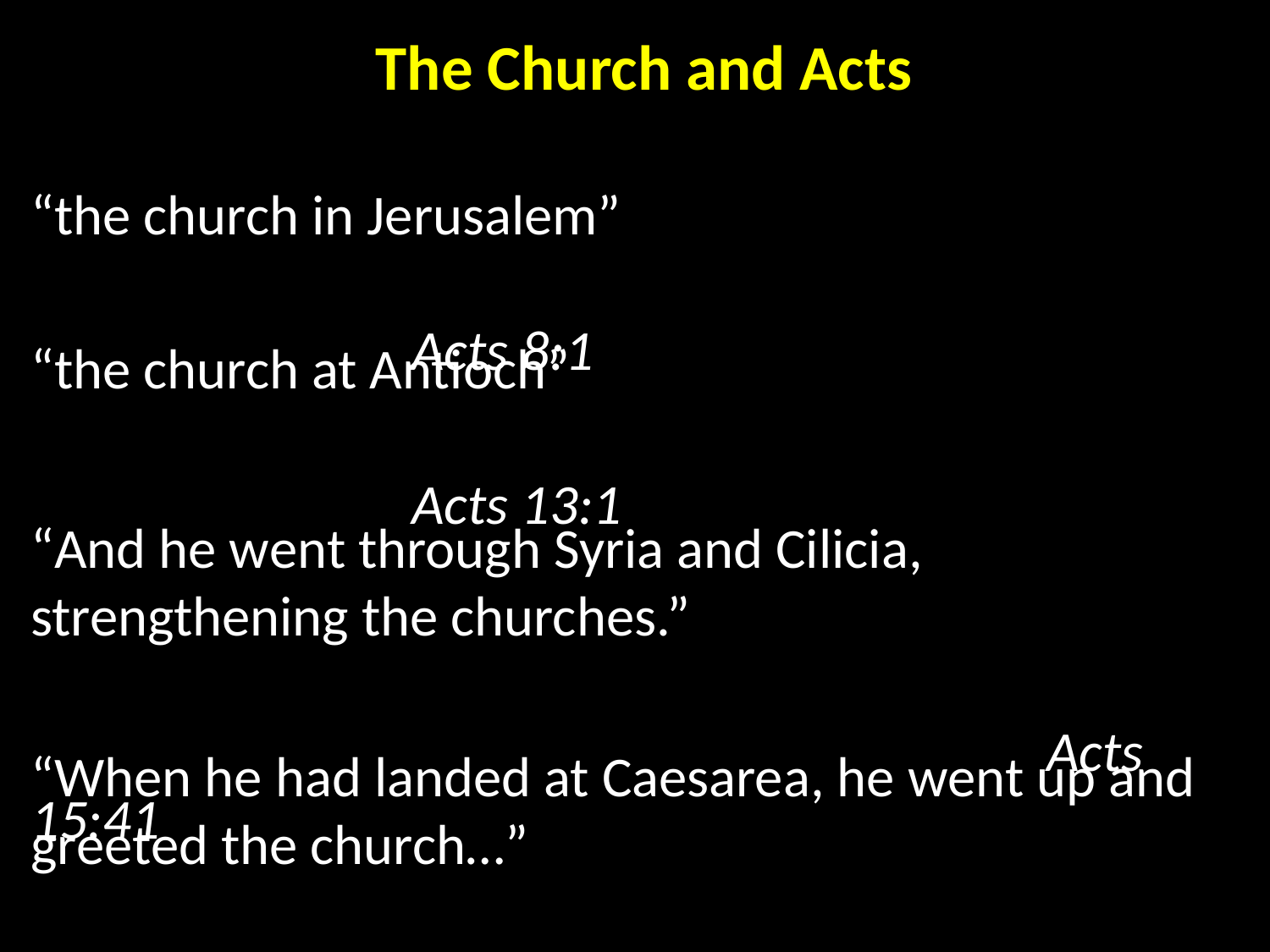

The Church and Acts
“the church in Jerusalem”
												Acts 8:1
“the church at Antioch”
												Acts 13:1
“And he went through Syria and Cilicia, strengthening the churches.”																					Acts 15:41
“When he had landed at Caesarea, he went up and greeted the church…”																								Acts 18:22